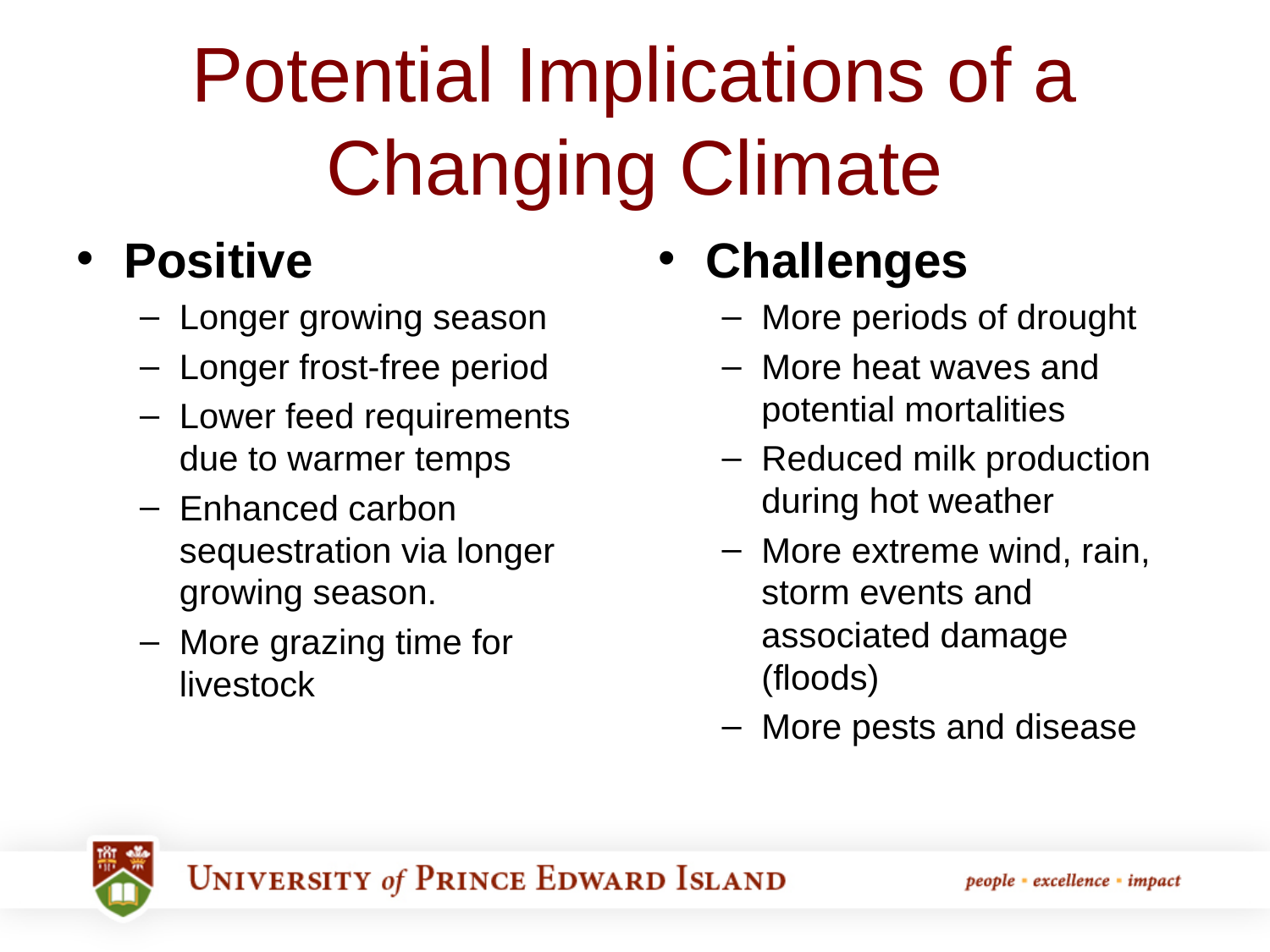

# Potential Implications of a Changing Climate
Challenges
More periods of drought
More heat waves and potential mortalities
Reduced milk production during hot weather
More extreme wind, rain, storm events and associated damage (floods)
More pests and disease
Positive
Longer growing season
Longer frost-free period
Lower feed requirements due to warmer temps
Enhanced carbon sequestration via longer growing season.
More grazing time for livestock